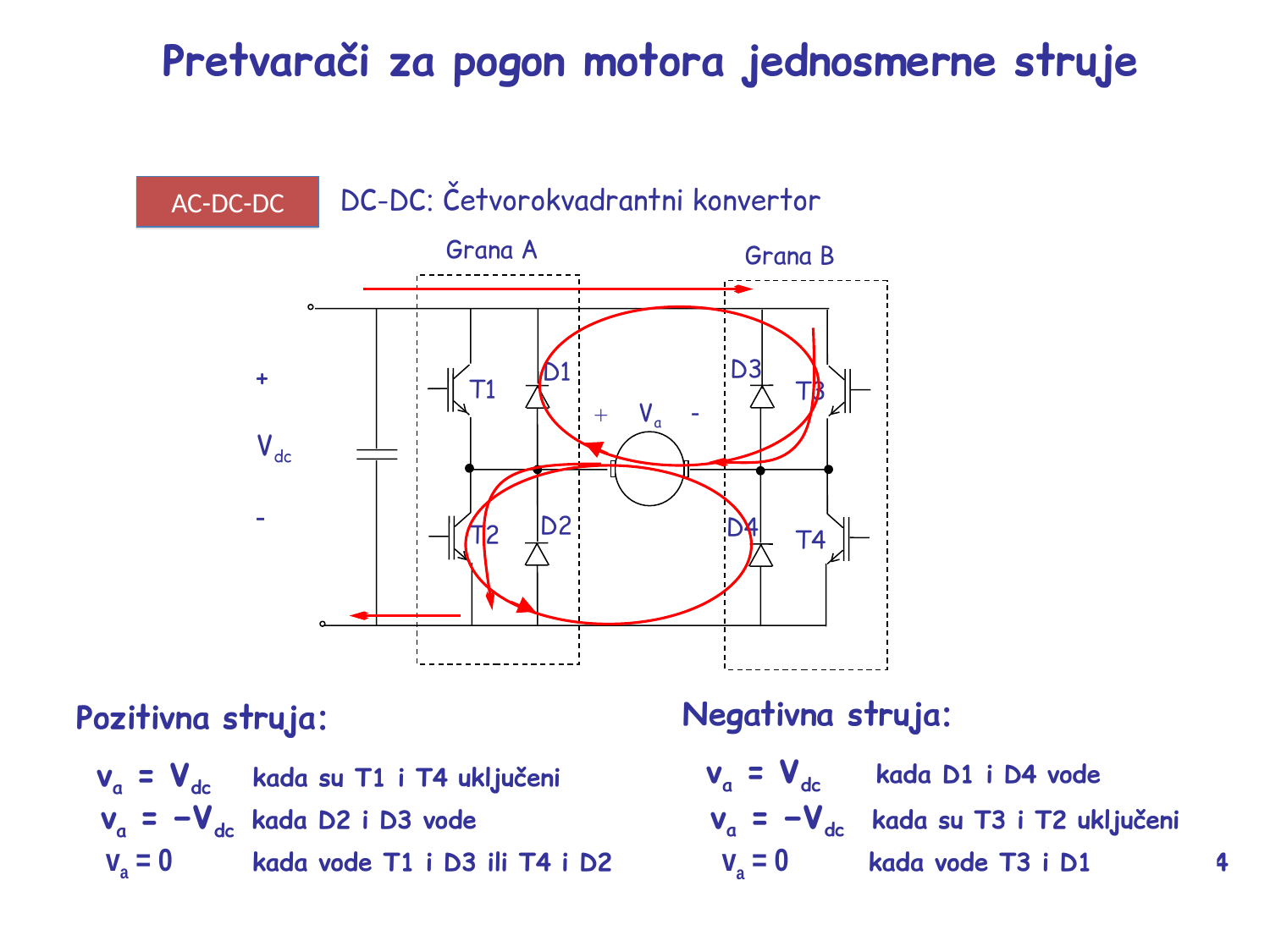

Pretvarači za pogon motora jednosmerne struje
AC-DC-DC
DC-DC: Četvorokvadrantni konvertor
Grana A

Grana B

D3
D1
+

Vdc

−
T1
T3
+  Va  −

D2
D4
T2
T4

Negativna struja:
Pozitivna struja:
va = Vdc    kada D1 i D4 vode
va = Vdc   kada su T1 i T4 uključeni
va = −Vdc   kada D2 i D3 vode
va = −Vdc  kada su T3 i T2 uključeni
va = 0              kada vode T1 i D3 ili T4 i D2
va = 0              kada vode T3 i D1 ili T2 i D4